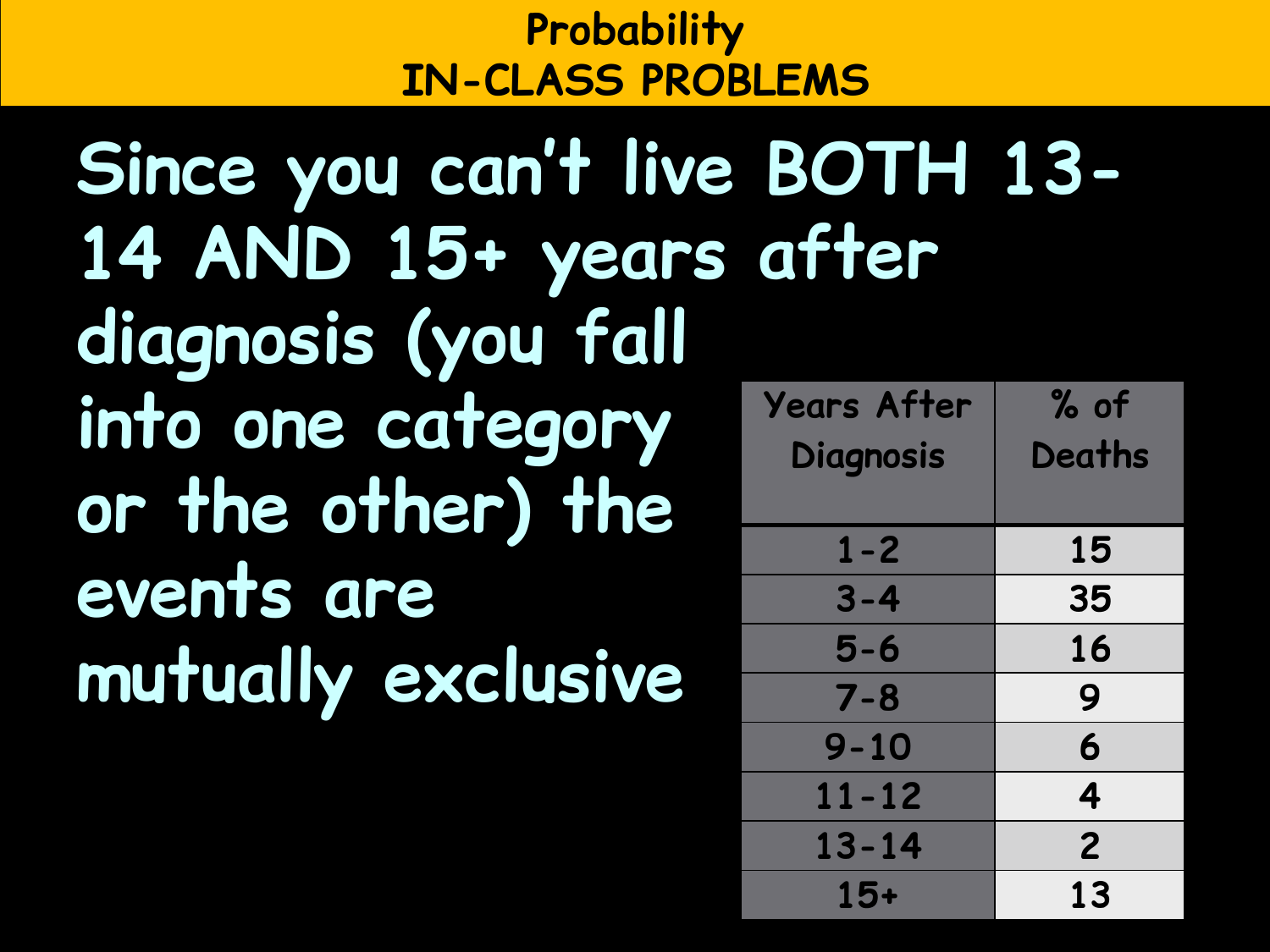

Probability
IN-CLASS PROBLEMS
Since you can’t live BOTH 13-14 AND 15+ years after diagnosis (you fall
into one category
or the other) the
events are
mutually exclusive
| Years After Diagnosis | % of Deaths |
| --- | --- |
| 1-2 | 15 |
| 3-4 | 35 |
| 5-6 | 16 |
| 7-8 | 9 |
| 9-10 | 6 |
| 11-12 | 4 |
| 13-14 | 2 |
| 15+ | 13 |